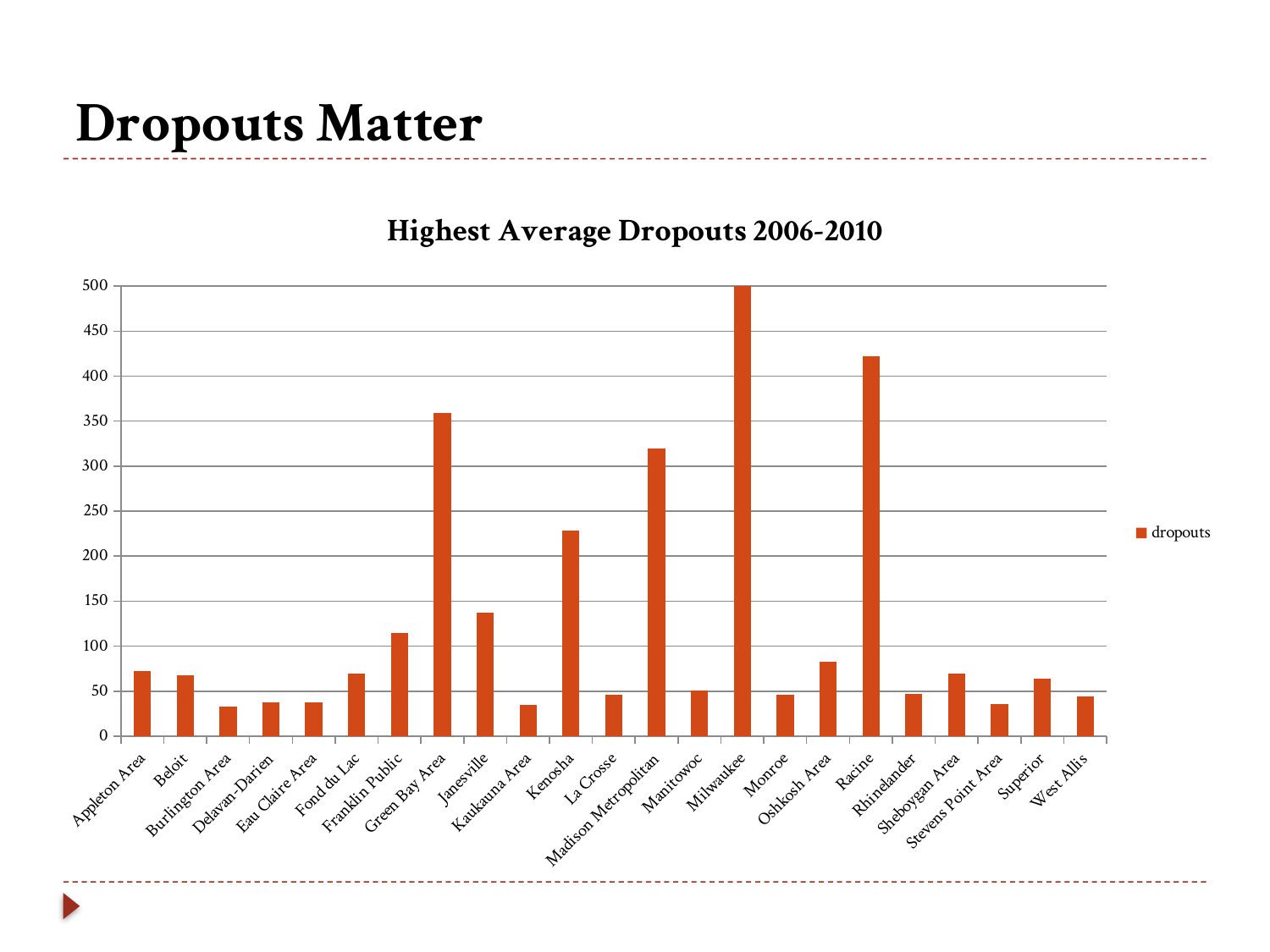

# Dropouts Matter

### Chart: Highest Average Dropouts 2006-2010

| Category | dropouts |
|---|---|
| Appleton Area | 72.7 |
| Beloit | 67.3 |
| Burlington Area | 33.3 |
| Delavan-Darien | 37.3 |
| Eau Claire Area | 37.3 |
| Fond du Lac | 69.3 |
| Franklin Public | 115.0 |
| Green Bay Area | 358.7 |
| Janesville | 137.3 |
| Kaukauna Area | 34.7 |
| Kenosha | 228.3 |
| La Crosse | 45.7 |
| Madison Metropolitan | 319.3 |
| Manitowoc | 51.0 |
| Milwaukee | 3631.7 |
| Monroe | 46.3 |
| Oshkosh Area | 82.7 |
| Racine | 422.3 |
| Rhinelander | 47.3 |
| Sheboygan Area | 69.7 |
| Stevens Point Area | 35.3 |
| Superior | 64.3 |
| West Allis | 43.7 |